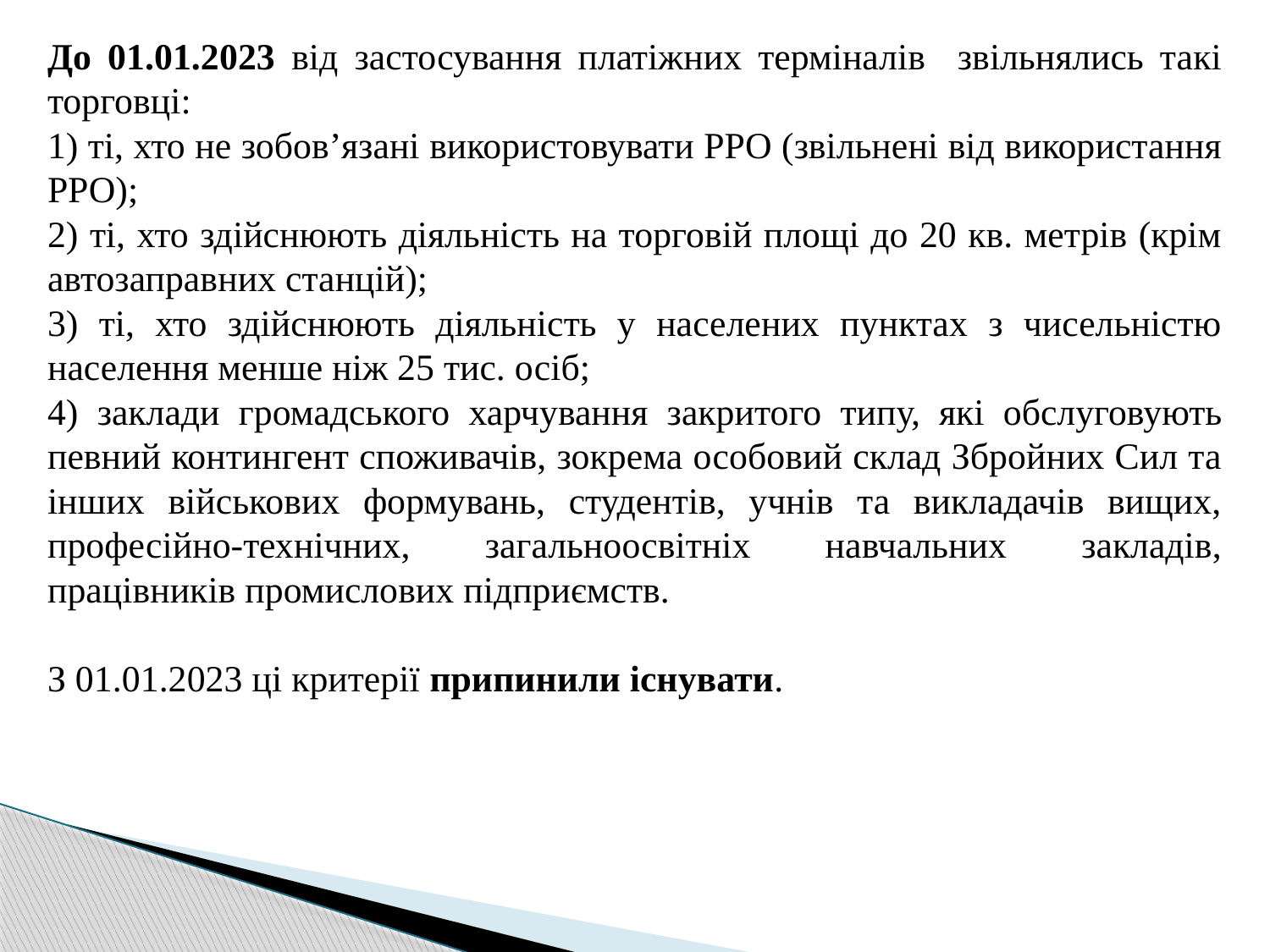

До 01.01.2023 від застосування платіжних терміналів  звільнялись такі торговці:
1) ті, хто не зобов’язані використовувати РРО (звільнені від використання РРО);
2) ті, хто здійснюють діяльність на торговій площі до 20 кв. метрів (крім автозаправних станцій);
3) ті, хто здійснюють діяльність у населених пунктах з чисельністю населення менше ніж 25 тис. осіб;
4) заклади громадського харчування закритого типу, які обслуговують певний контингент споживачів, зокрема особовий склад Збройних Сил та інших військових формувань, студентів, учнів та викладачів вищих, професійно-технічних, загальноосвітніх навчальних закладів, працівників промислових підприємств.

З 01.01.2023 ці критерії припинили існувати.